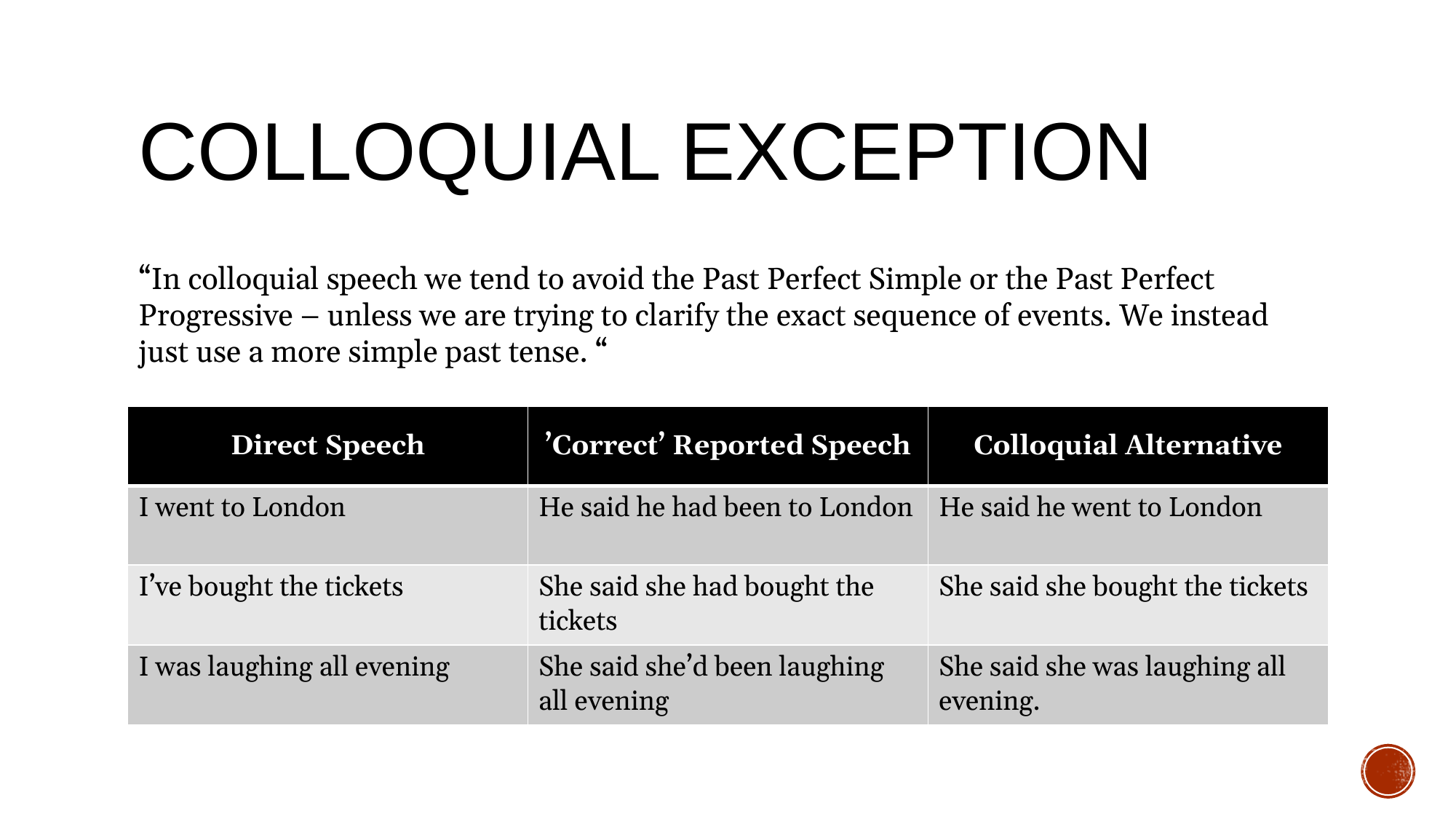

# colloquial Exception
“In colloquial speech we tend to avoid the Past Perfect Simple or the Past Perfect Progressive – unless we are trying to clarify the exact sequence of events. We instead just use a more simple past tense. “

| Direct Speech | ’Correct’ Reported Speech | Colloquial Alternative |
| --- | --- | --- |
| I went to London | He said he had been to London | He said he went to London |
| I’ve bought the tickets | She said she had bought the tickets | She said she bought the tickets |
| I was laughing all evening | She said she’d been laughing all evening | She said she was laughing all evening. |